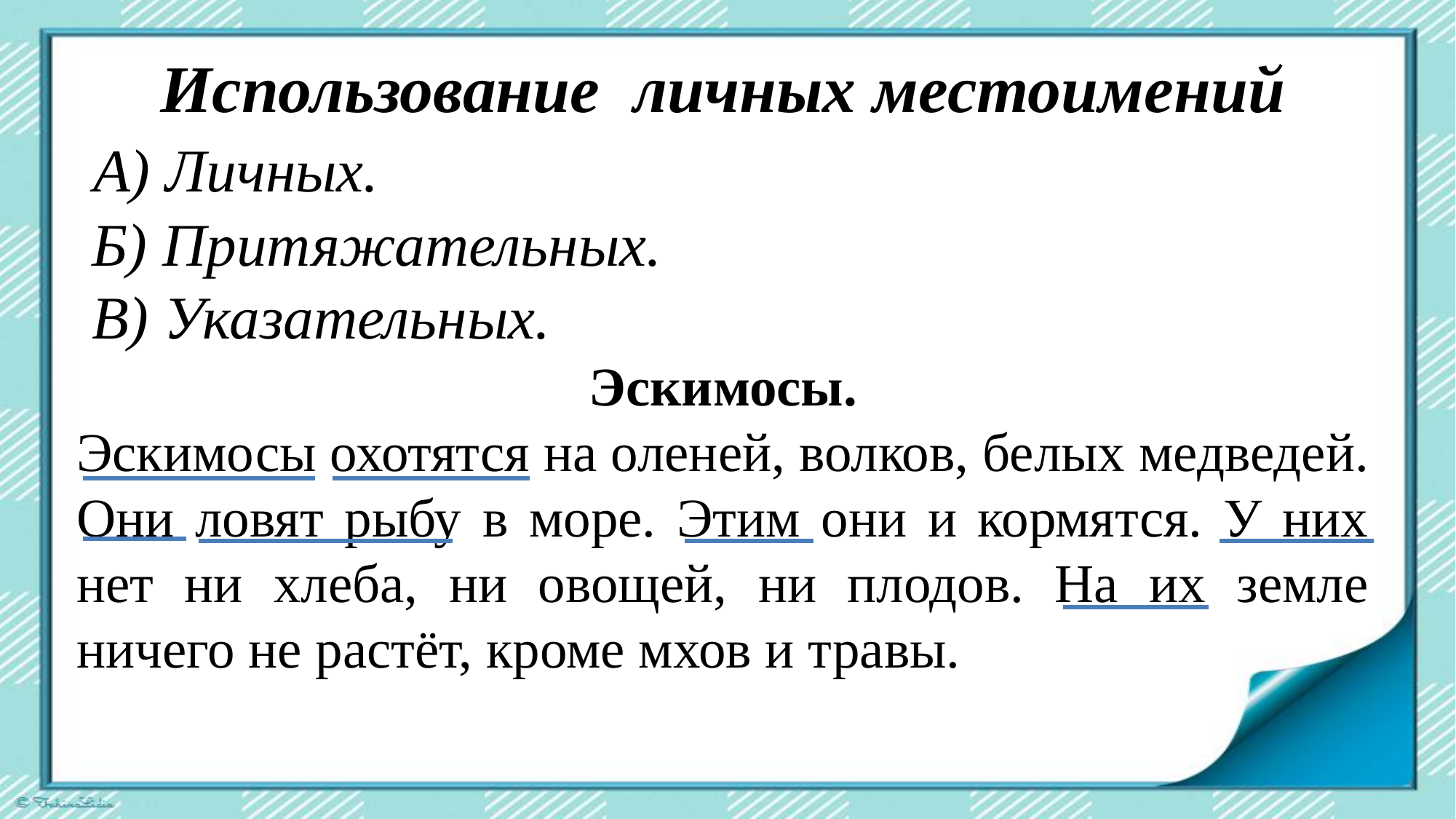

Использование  личных местоимений
 А) Личных.
 Б) Притяжательных.
 В) Указательных.
Эскимосы.
Эскимосы охотятся на оленей, волков, белых медведей. Они ловят рыбу в море. Этим они и кормятся. У них нет ни хлеба, ни овощей, ни плодов. На их земле ничего не растёт, кроме мхов и травы.